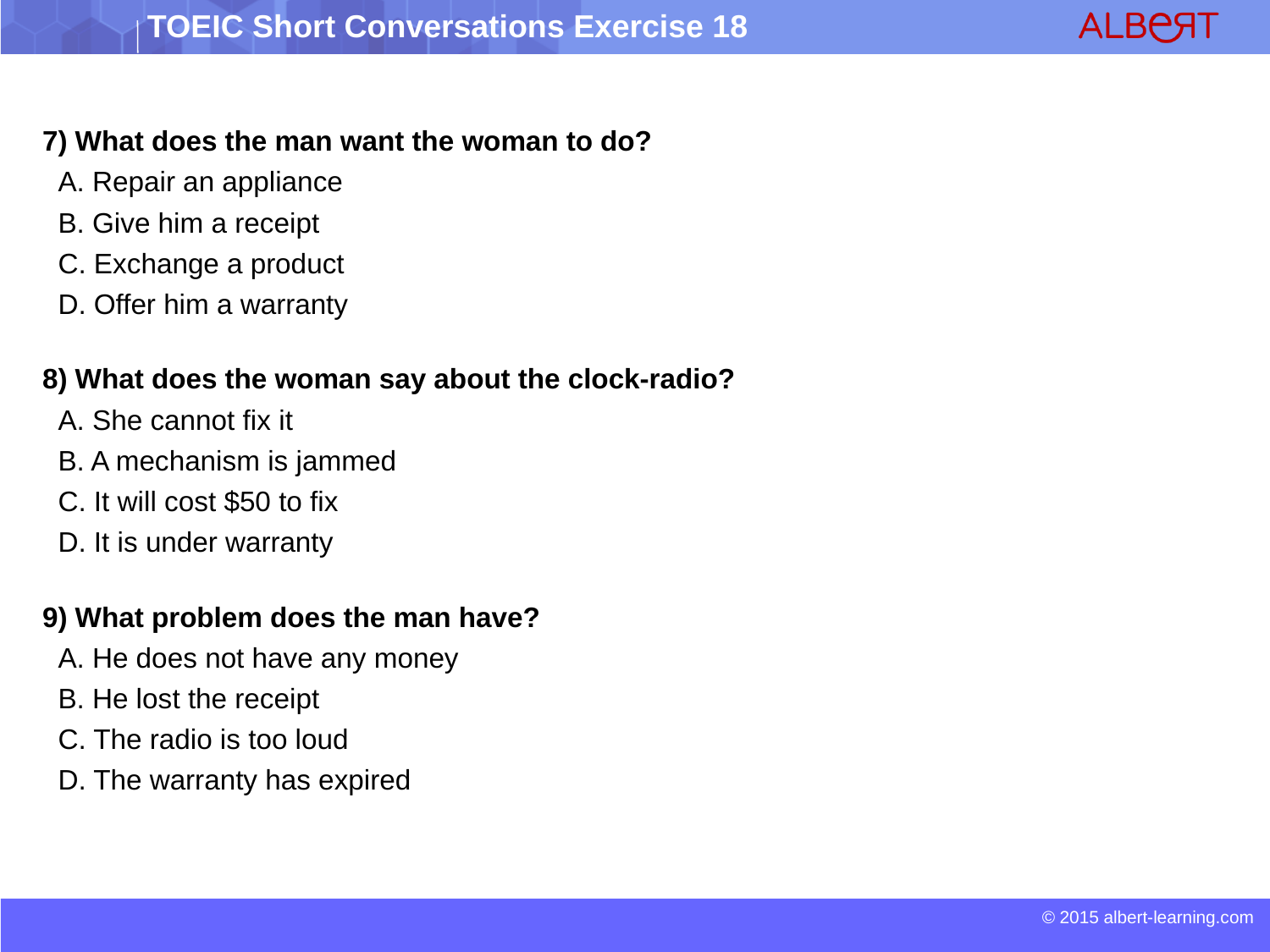

7) What does the man want the woman to do?
  A. Repair an appliance
  B. Give him a receipt
  C. Exchange a product
  D. Offer him a warranty
8) What does the woman say about the clock-radio?
  A. She cannot fix it
  B. A mechanism is jammed
  C. It will cost $50 to fix
  D. It is under warranty
9) What problem does the man have?
  A. He does not have any money
  B. He lost the receipt
  C. The radio is too loud
  D. The warranty has expired